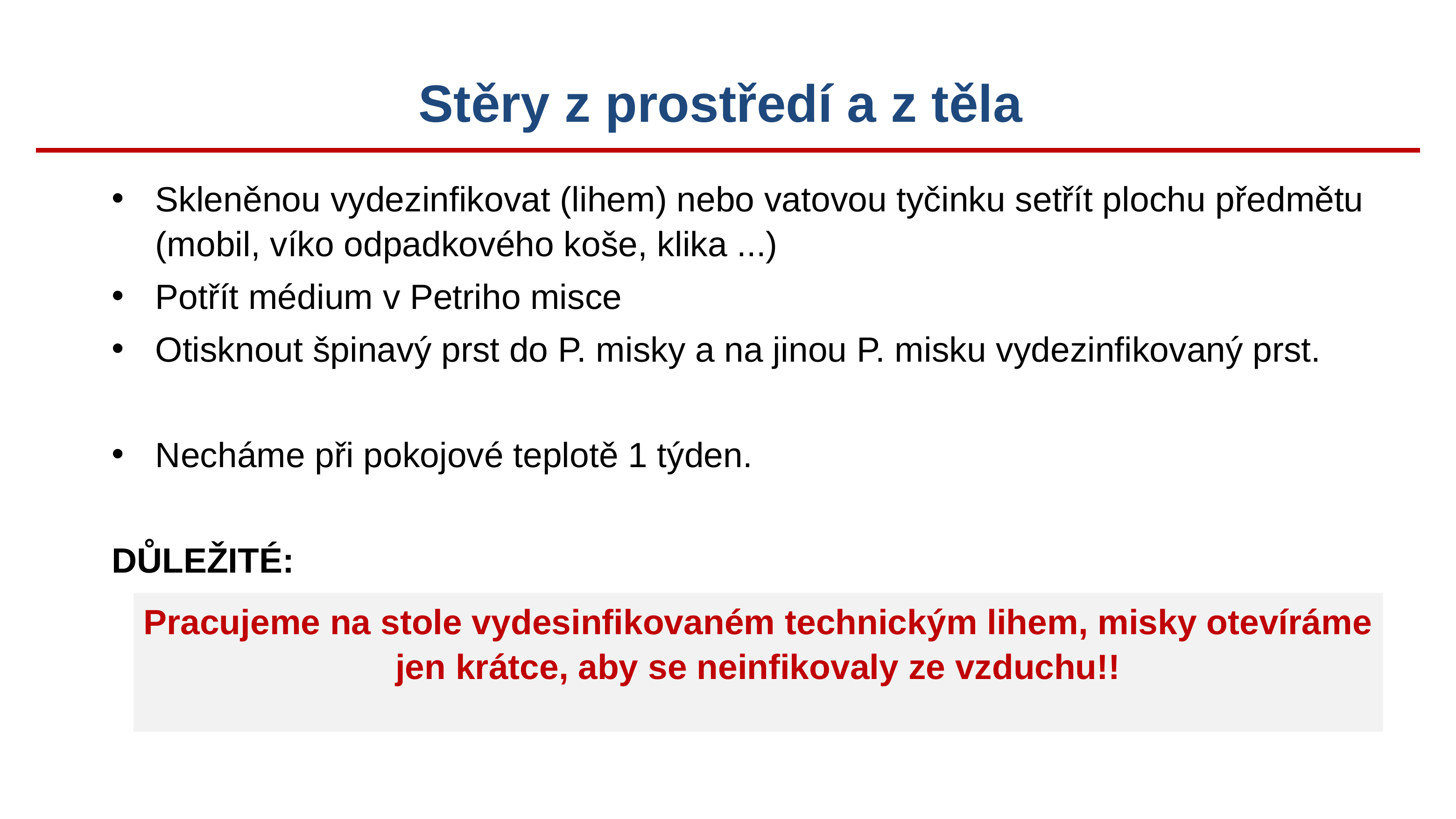

# Stěry z prostředí a z těla
Skleněnou vydezinfikovat (lihem) nebo vatovou tyčinku setřít plochu předmětu (mobil, víko odpadkového koše, klika ...)
Potřít médium v Petriho misce
Otisknout špinavý prst do P. misky a na jinou P. misku vydezinfikovaný prst.

Necháme při pokojové teplotě 1 týden.

DŮLEŽITÉ:
Pracujeme na stole vydesinfikovaném technickým lihem, misky otevíráme jen krátce, aby se neinfikovaly ze vzduchu!!